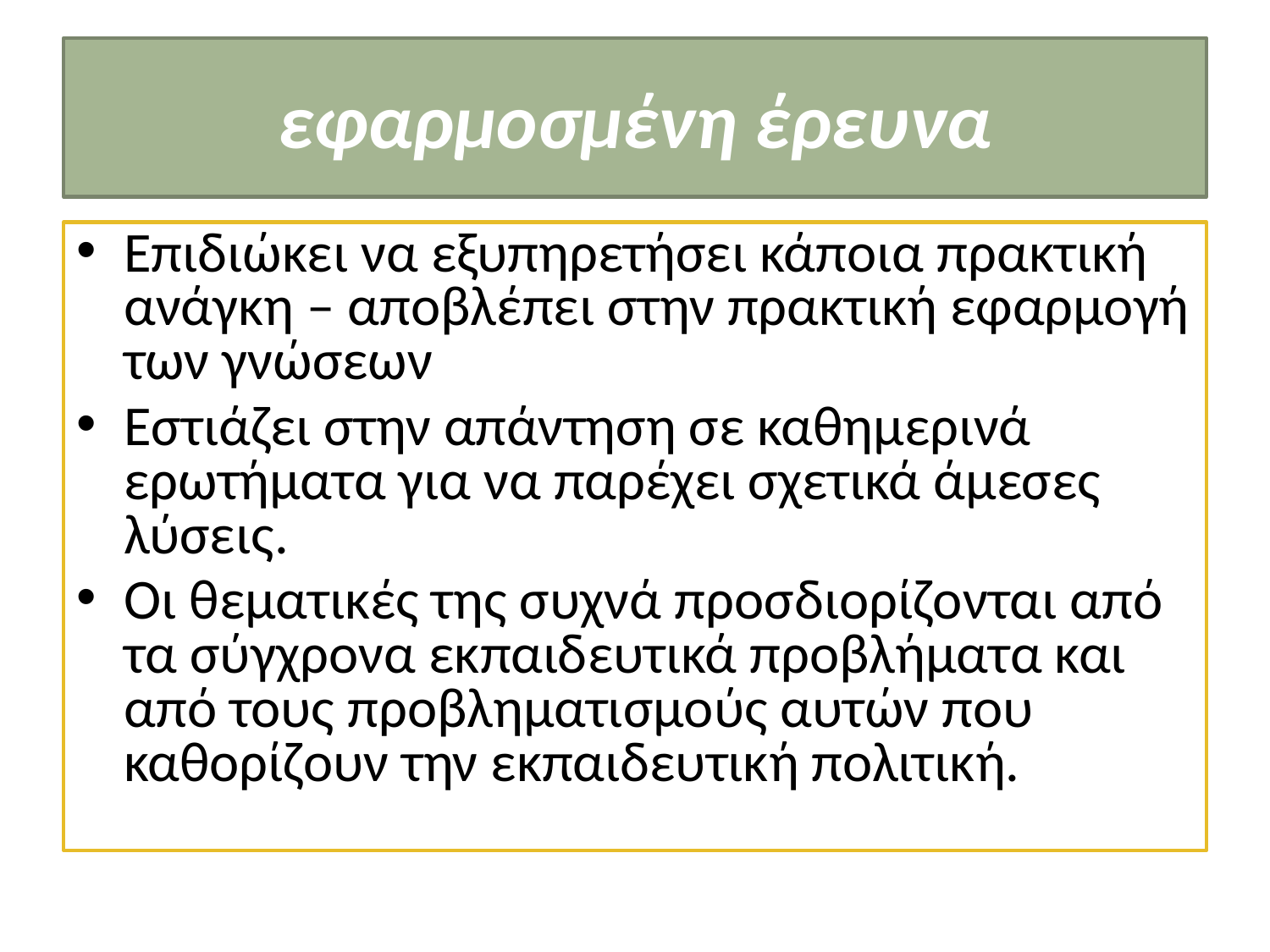

# εφαρμοσμένη έρευνα
Επιδιώκει να εξυπηρετήσει κάποια πρακτική ανάγκη – αποβλέπει στην πρακτική εφαρμογή των γνώσεων
Εστιάζει στην απάντηση σε καθημερινά ερωτήματα για να παρέχει σχετικά άμεσες λύσεις.
Οι θεματικές της συχνά προσδιορίζονται από τα σύγχρονα εκπαιδευτικά προβλήματα και από τους προβληματισμούς αυτών που καθορίζουν την εκπαιδευτική πολιτική.